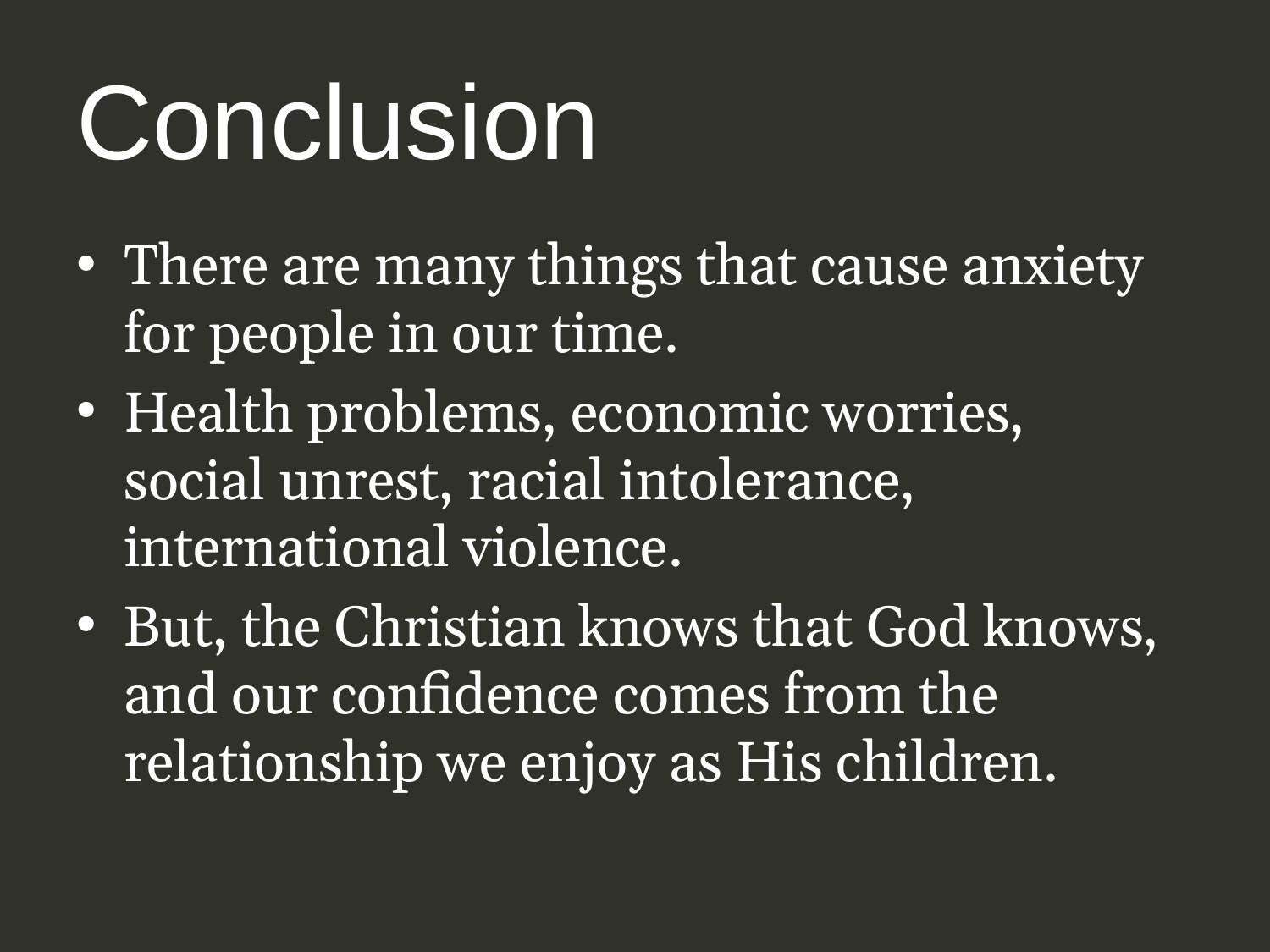

# Conclusion
There are many things that cause anxiety for people in our time.
Health problems, economic worries,  social unrest, racial intolerance, international violence.
But, the Christian knows that God knows, and our confidence comes from the relationship we enjoy as His children.